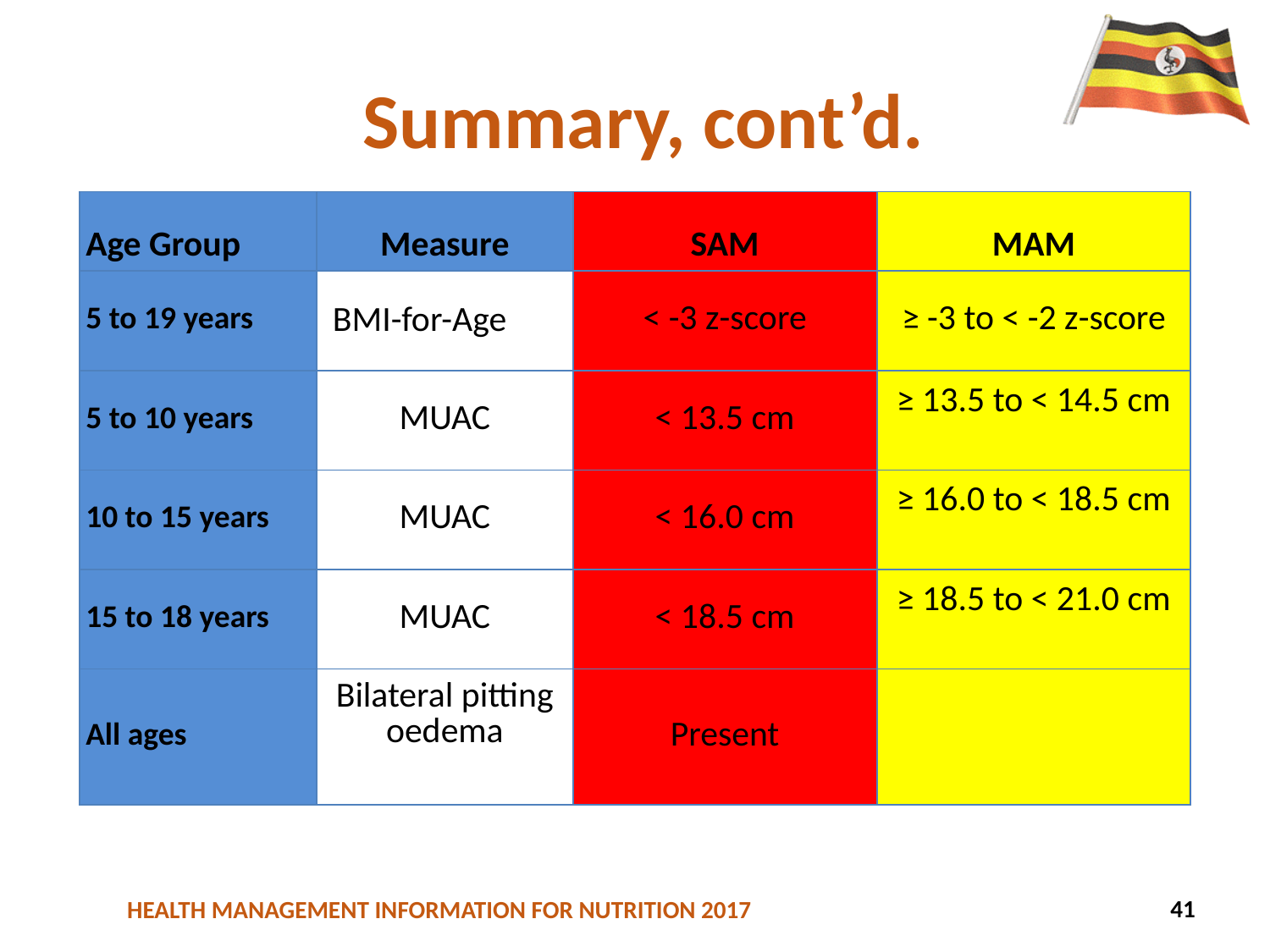

# Summary, cont’d.
| Age Group | Measure | SAM | MAM |
| --- | --- | --- | --- |
| 5 to 19 years | BMI-for-Age | < -3 z-score | ≥ -3 to < -2 z-score |
| 5 to 10 years | MUAC | < 13.5 cm | ≥ 13.5 to < 14.5 cm |
| 10 to 15 years | MUAC | < 16.0 cm | ≥ 16.0 to < 18.5 cm |
| 15 to 18 years | MUAC | < 18.5 cm | ≥ 18.5 to < 21.0 cm |
| All ages | Bilateral pitting oedema | Present |  |
41
55